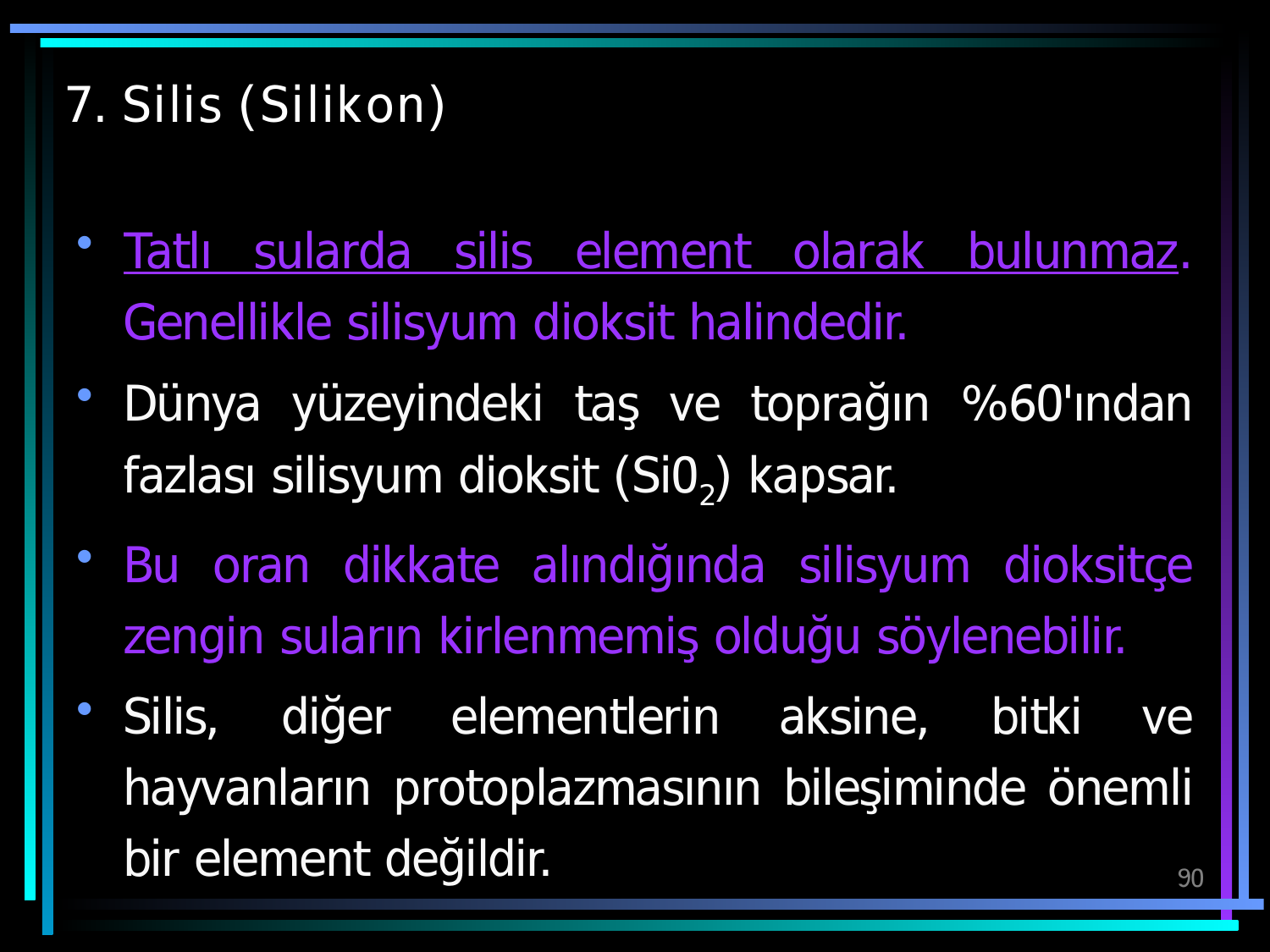

# 7. Silis (Silikon)
Tatlı sularda silis element olarak bulunmaz. Genellikle silisyum dioksit halindedir.
Dünya yüzeyindeki taş ve toprağın %60'ından fazlası silisyum dioksit (Si02) kapsar.
Bu oran dikkate alındığında silisyum dioksitçe zengin suların kirlenmemiş olduğu söylenebilir.
Silis, diğer elementlerin aksine, bitki ve hayvanların protoplazmasının bileşiminde önemli bir element değildir.

90